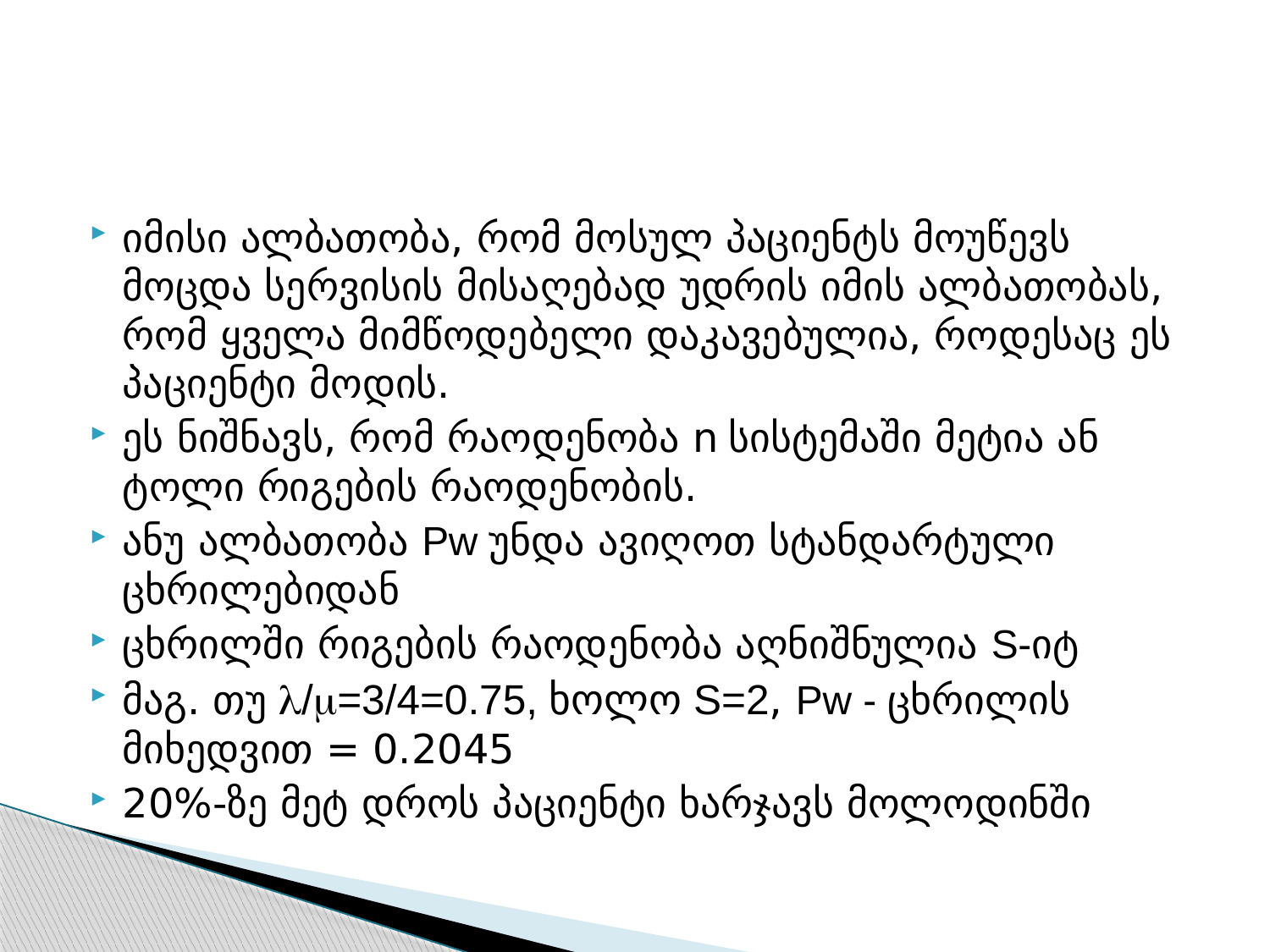

#
იმისი ალბათობა, რომ მოსულ პაციენტს მოუწევს მოცდა სერვისის მისაღებად უდრის იმის ალბათობას, რომ ყველა მიმწოდებელი დაკავებულია, როდესაც ეს პაციენტი მოდის.
ეს ნიშნავს, რომ რაოდენობა n სისტემაში მეტია ან ტოლი რიგების რაოდენობის.
ანუ ალბათობა Pw უნდა ავიღოთ სტანდარტული ცხრილებიდან
ცხრილში რიგების რაოდენობა აღნიშნულია S-იტ
მაგ. თუ λ/μ=3/4=0.75, ხოლო S=2, Pw - ცხრილის მიხედვით = 0.2045
20%-ზე მეტ დროს პაციენტი ხარჯავს მოლოდინში